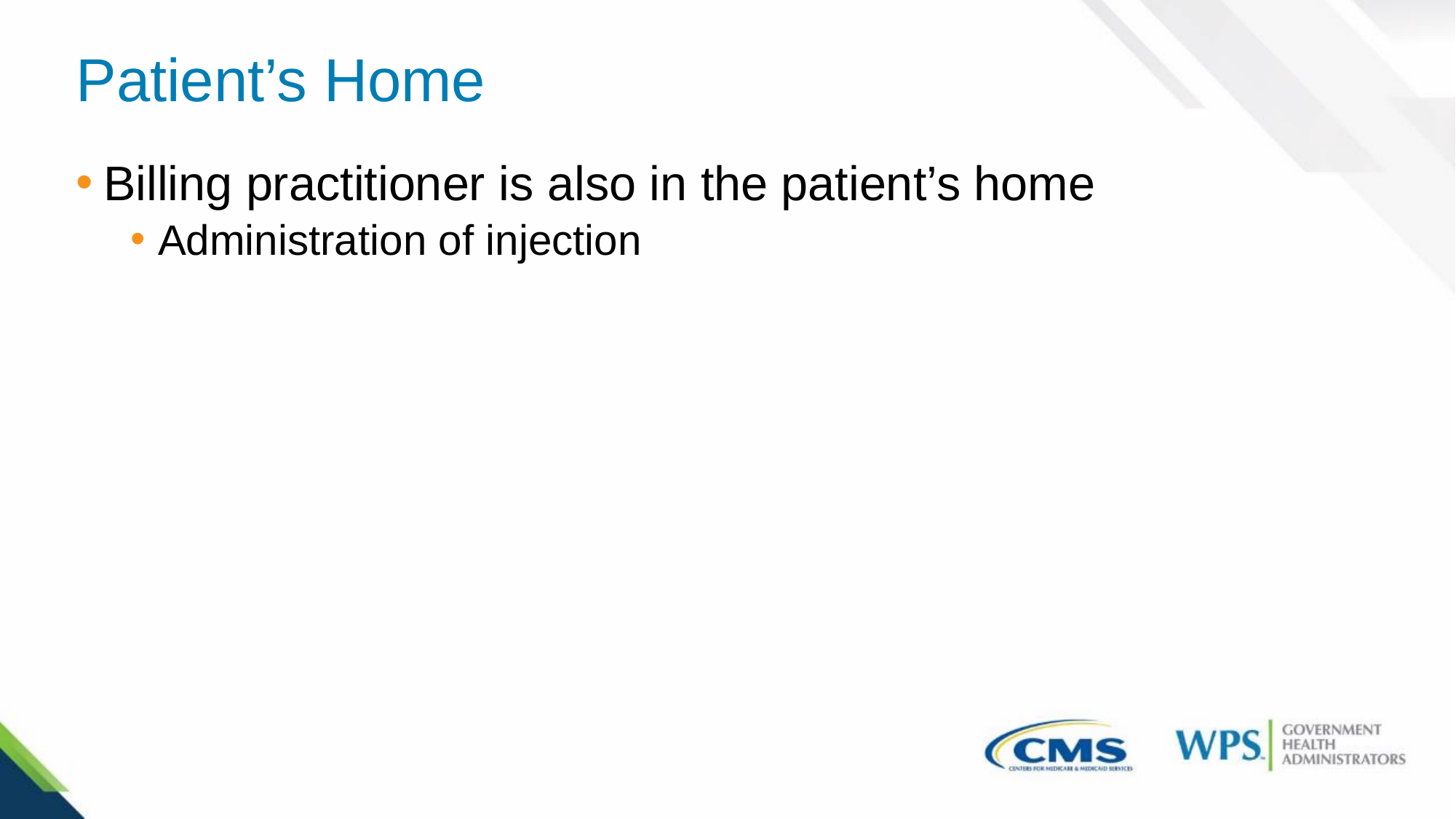

# Patient’s Home
Billing practitioner is also in the patient’s home
Administration of injection